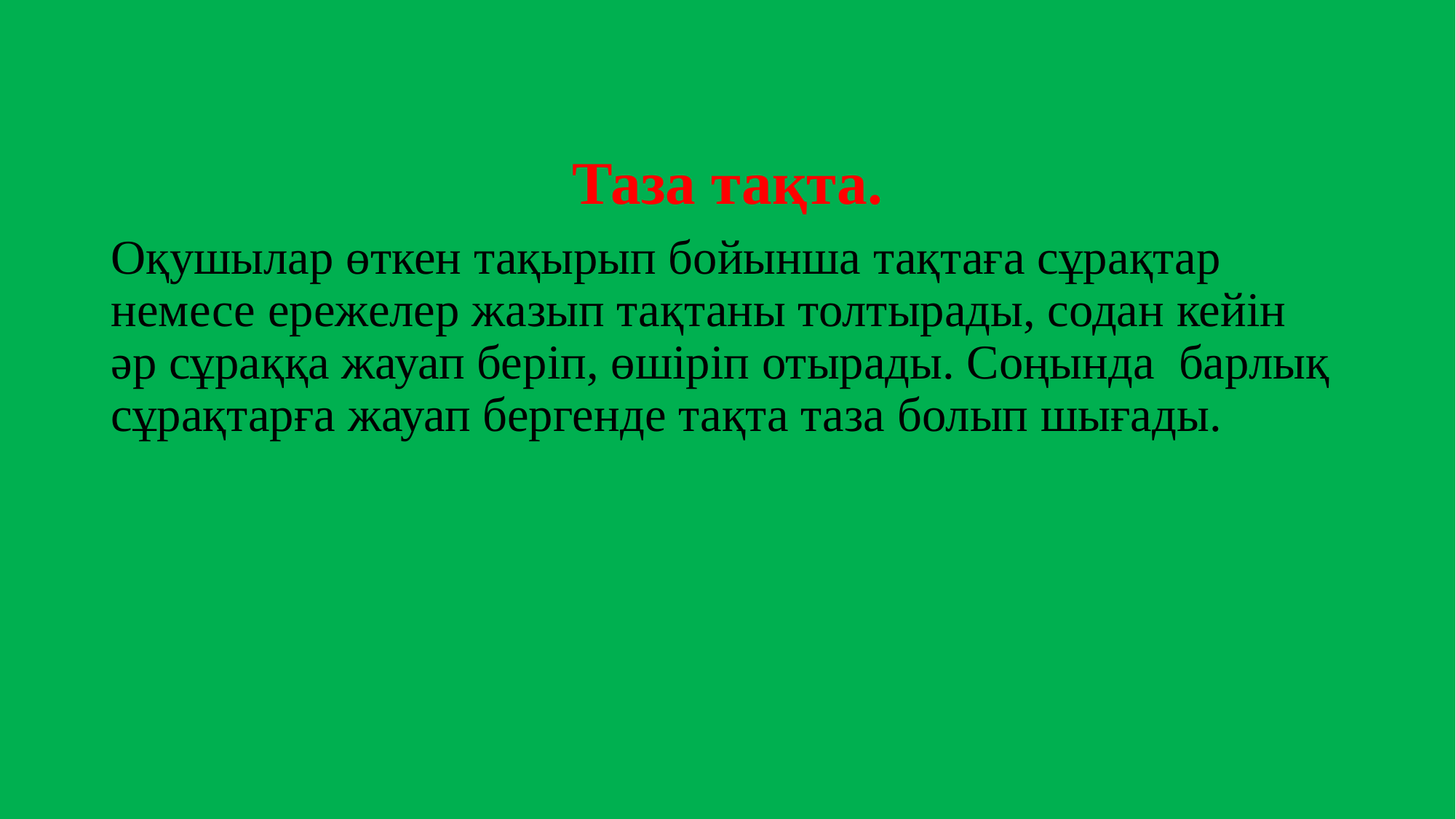

Таза тақта.
Оқушылар өткен тақырып бойынша тақтаға сұрақтар немесе ережелер жазып тақтаны толтырады, содан кейін әр сұраққа жауап беріп, өшіріп отырады. Соңында  барлық сұрақтарға жауап бергенде тақта таза болып шығады.